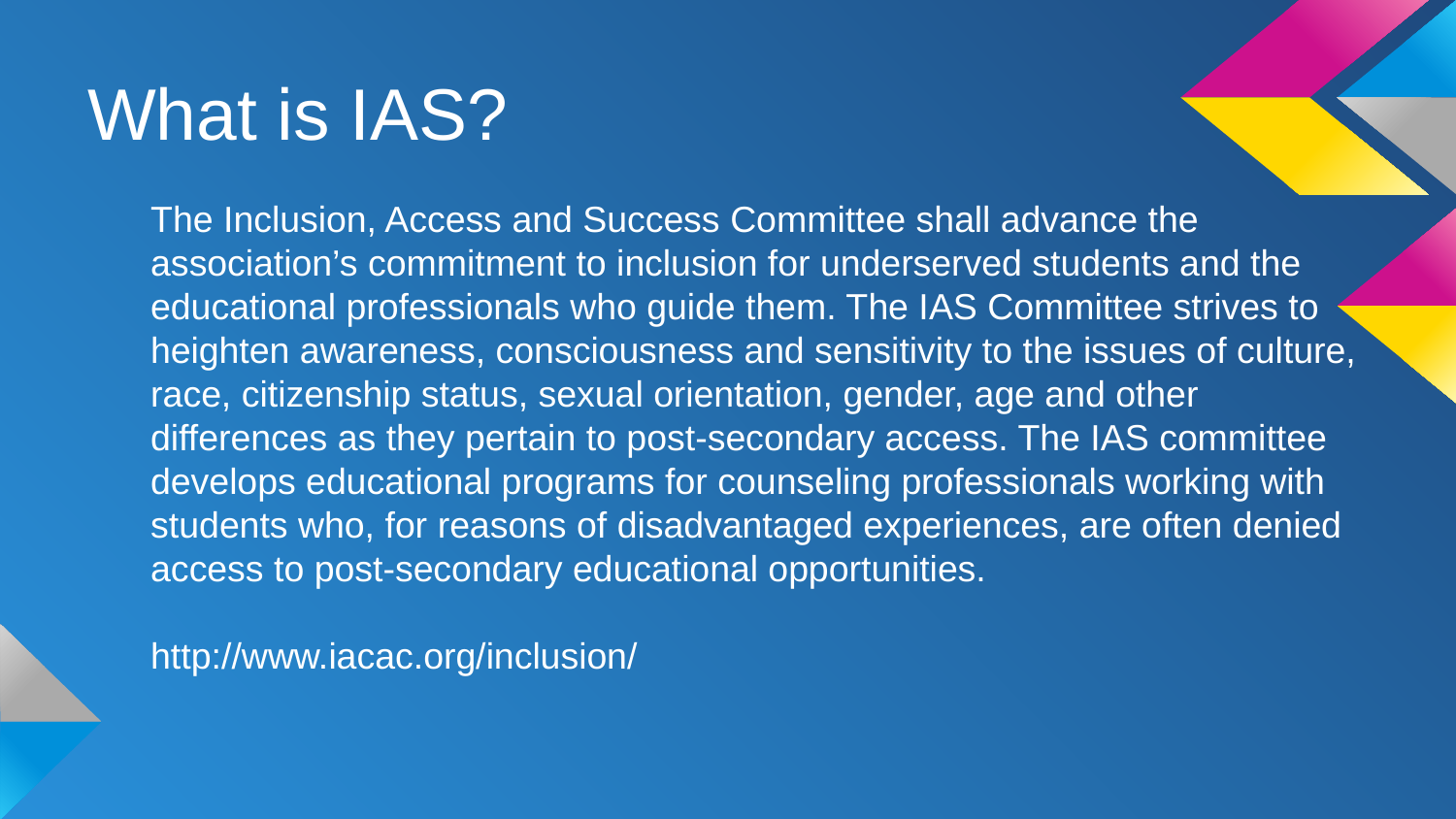

# What is IAS?
The Inclusion, Access and Success Committee shall advance the association’s commitment to inclusion for underserved students and the educational professionals who guide them. The IAS Committee strives to heighten awareness, consciousness and sensitivity to the issues of culture, race, citizenship status, sexual orientation, gender, age and other differences as they pertain to post-secondary access. The IAS committee develops educational programs for counseling professionals working with students who, for reasons of disadvantaged experiences, are often denied access to post-secondary educational opportunities.

http://www.iacac.org/inclusion/